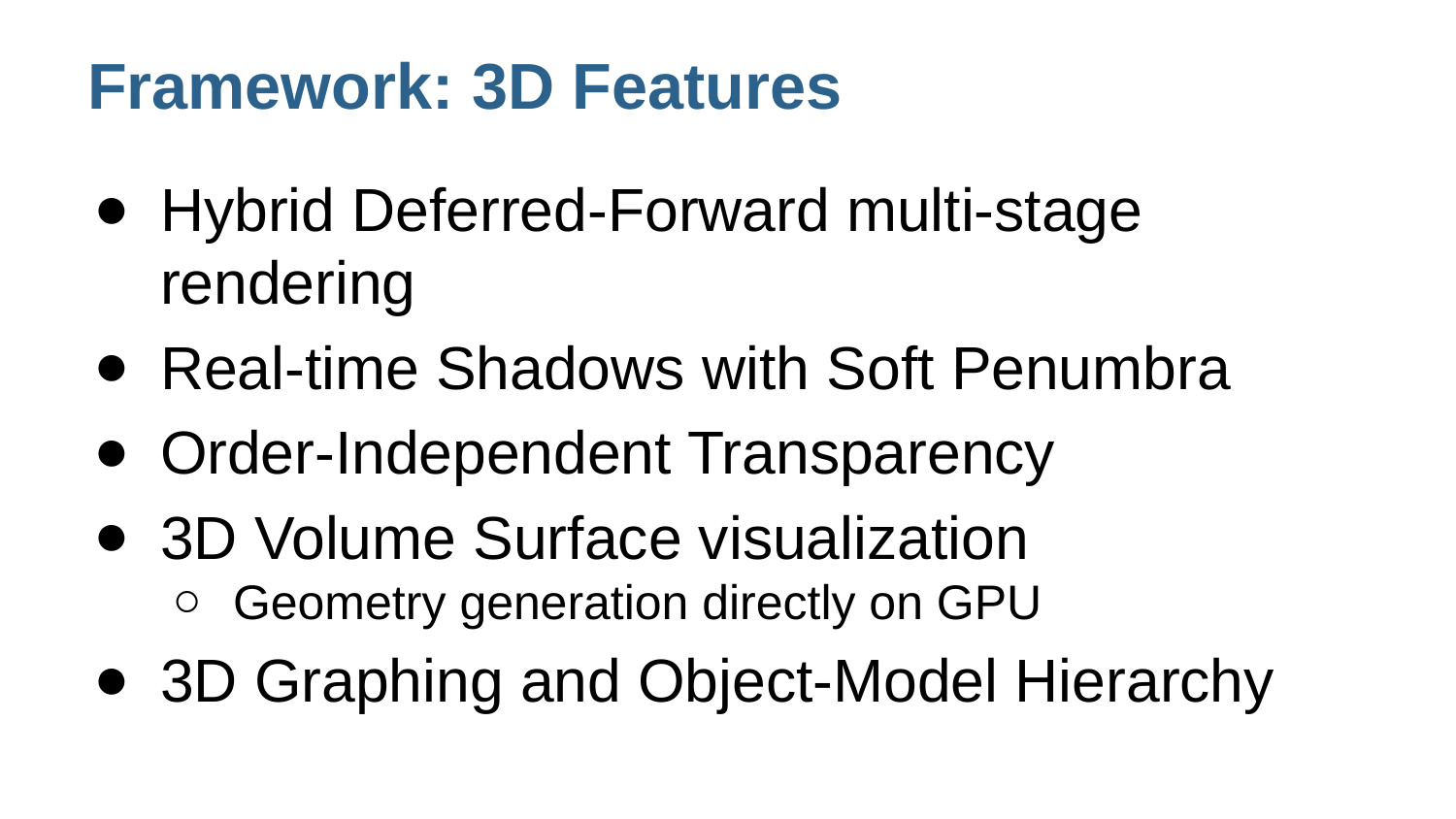

# Framework: 3D Features
Hybrid Deferred-Forward multi-stage rendering
Real-time Shadows with Soft Penumbra
Order-Independent Transparency
3D Volume Surface visualization
Geometry generation directly on GPU
3D Graphing and Object-Model Hierarchy